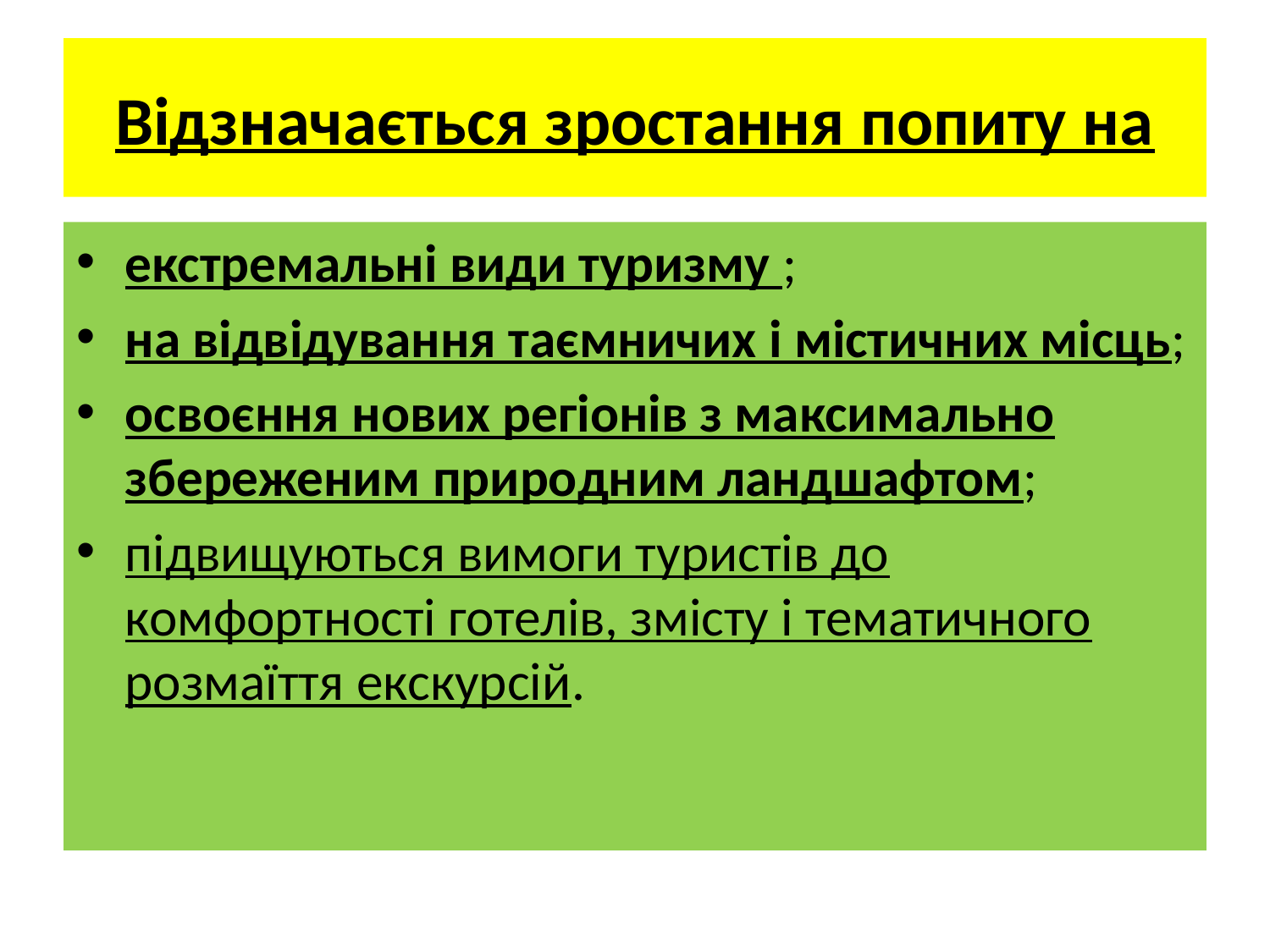

# Відзначається зростання попиту на
екстремальні види туризму ;
на відвідування таємничих і містичних місць;
освоєння нових регіонів з максимально збереженим природним ландшафтом;
підвищуються вимоги туристів до комфортності готелів, змісту і тематичного розмаїття екскурсій.